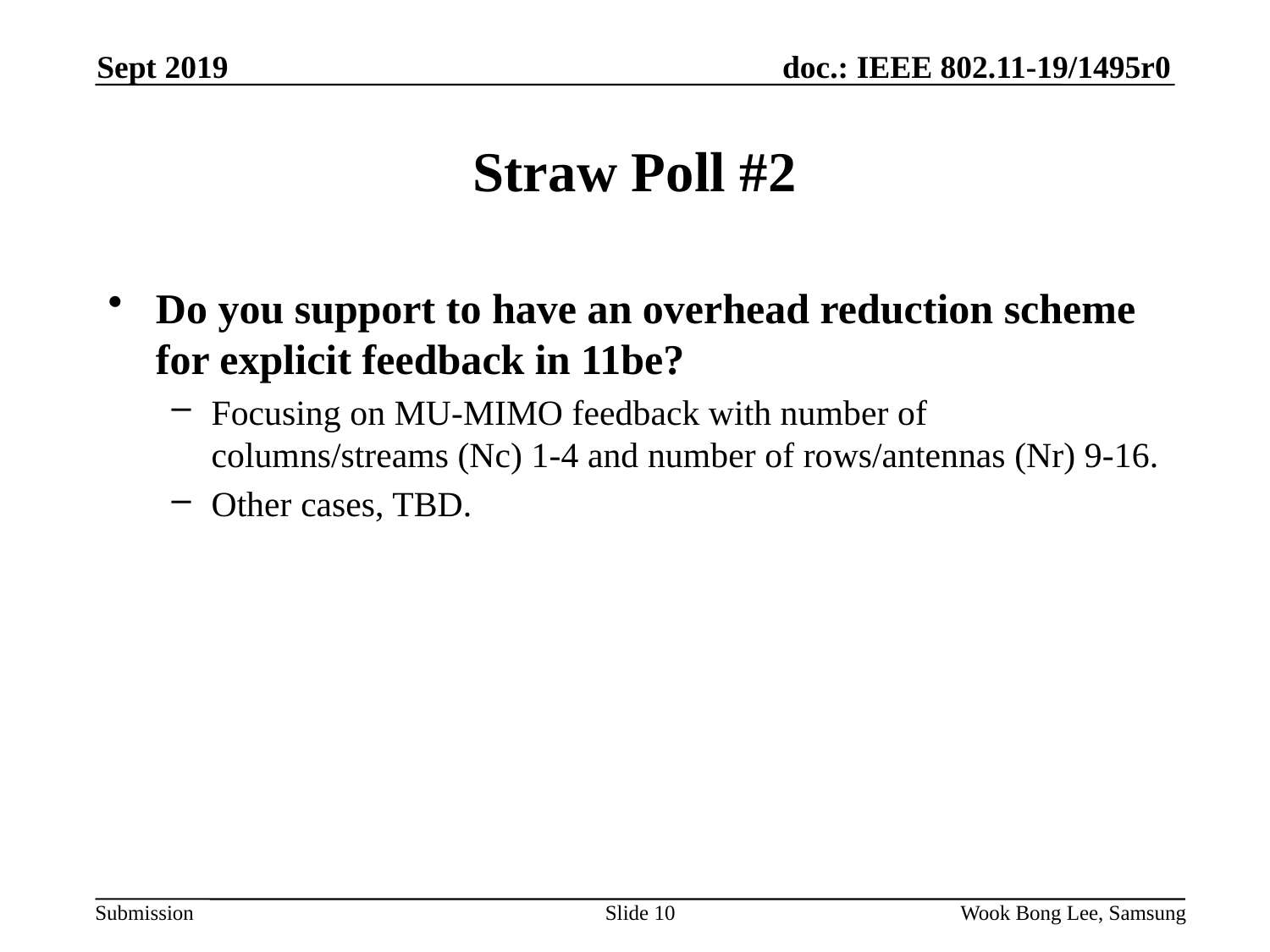

Sept 2019
# Straw Poll #2
Do you support to have an overhead reduction scheme for explicit feedback in 11be?
Focusing on MU-MIMO feedback with number of columns/streams (Nc) 1-4 and number of rows/antennas (Nr) 9-16.
Other cases, TBD.

Slide 10
Wook Bong Lee, Samsung